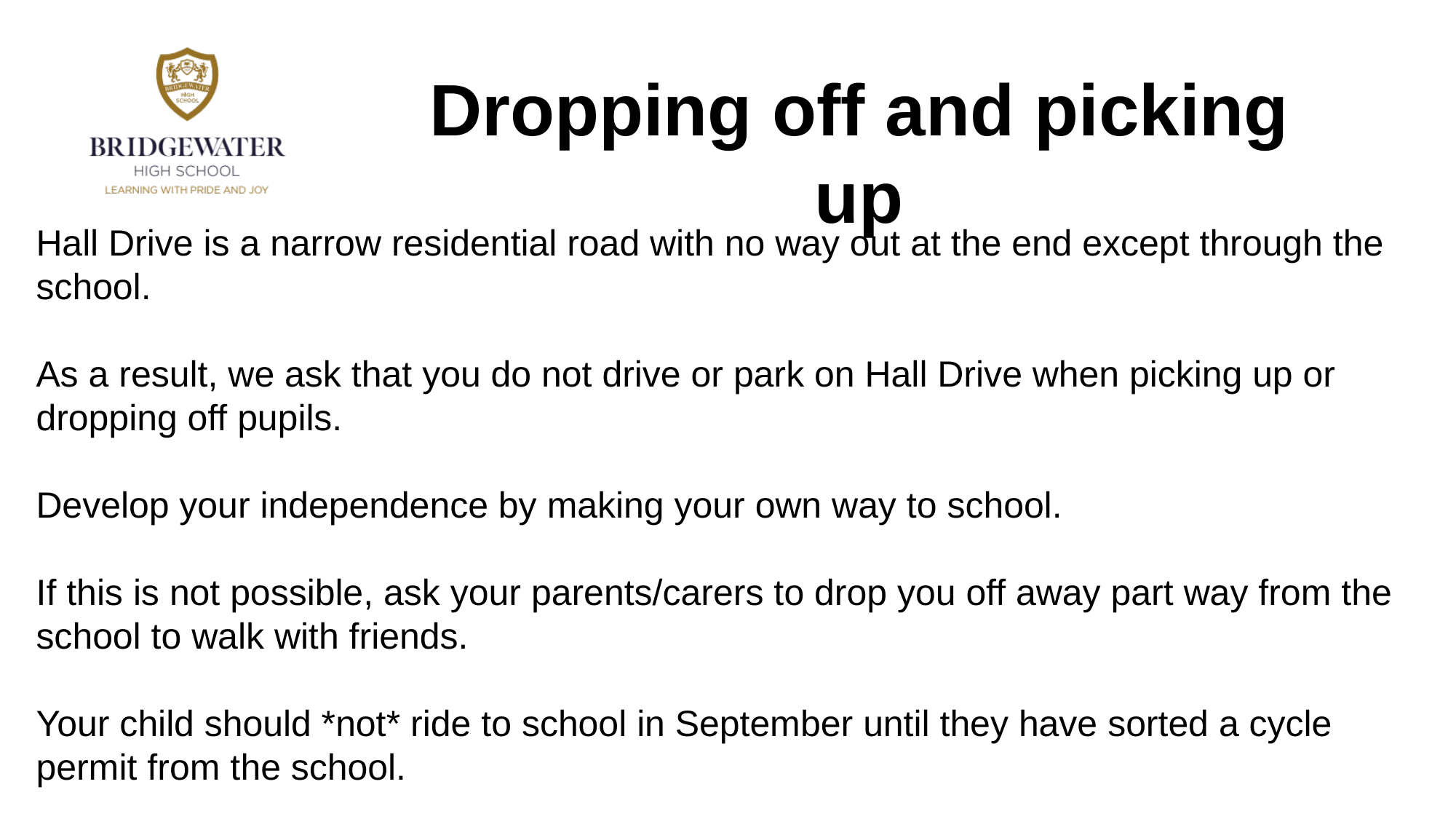

Dropping off and picking up
Hall Drive is a narrow residential road with no way out at the end except through the school.

As a result, we ask that you do not drive or park on Hall Drive when picking up or dropping off pupils.

Develop your independence by making your own way to school.

If this is not possible, ask your parents/carers to drop you off away part way from the school to walk with friends.

Your child should *not* ride to school in September until they have sorted a cycle permit from the school.